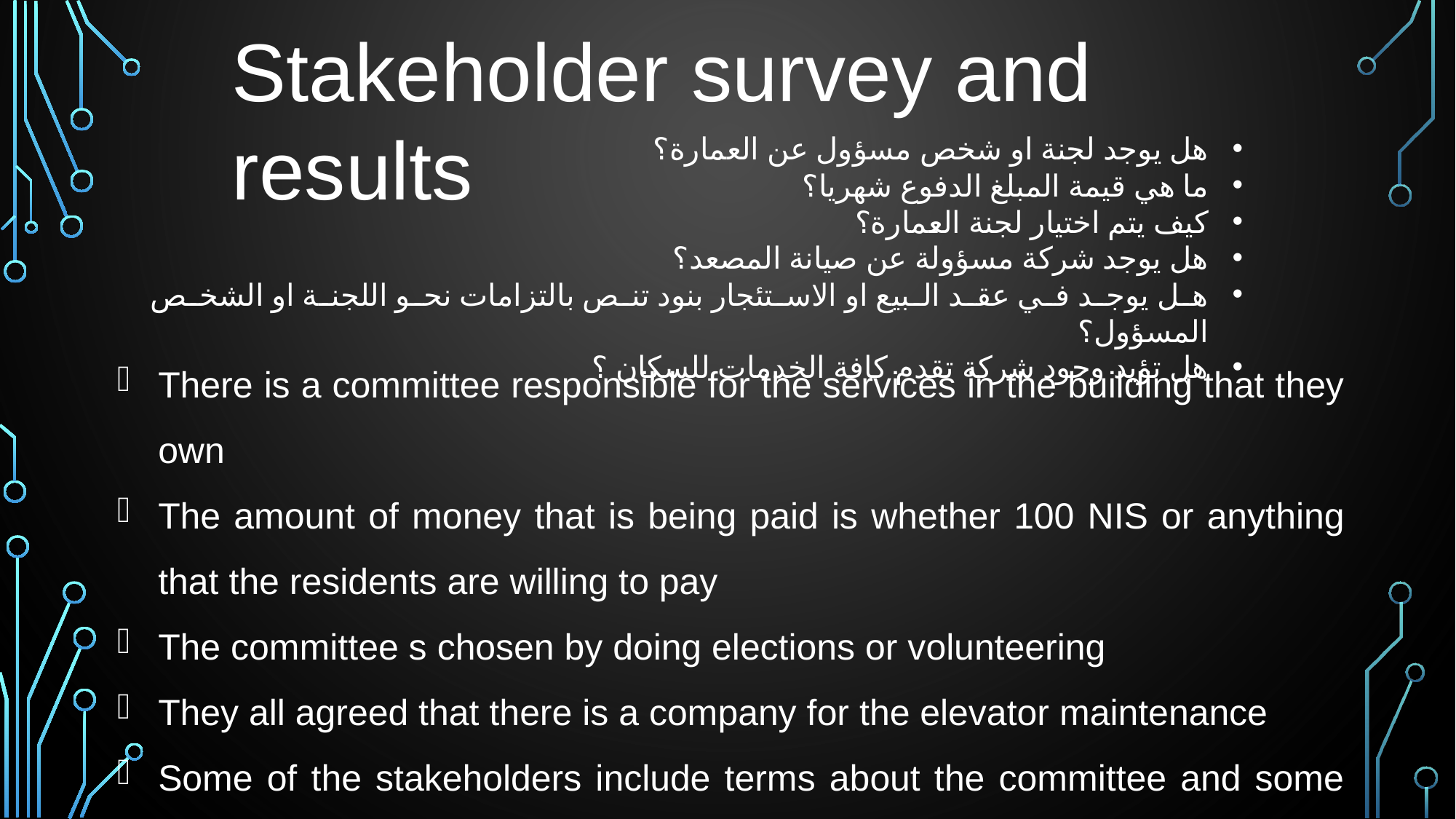

Stakeholder survey and results
هل يوجد لجنة او شخص مسؤول عن العمارة؟
ما هي قيمة المبلغ الدفوع شهريا؟
كيف يتم اختيار لجنة العمارة؟
هل يوجد شركة مسؤولة عن صيانة المصعد؟
هل يوجد في عقد البيع او الاستئجار بنود تنص بالتزامات نحو اللجنة او الشخص المسؤول؟
هل تؤيد وجود شركة تقدم كافة الخدمات للسكان ؟
There is a committee responsible for the services in the building that they own
The amount of money that is being paid is whether 100 NIS or anything that the residents are willing to pay
The committee s chosen by doing elections or volunteering
They all agreed that there is a company for the elevator maintenance
Some of the stakeholders include terms about the committee and some do not
They all agreed and showed their willingness to support our company